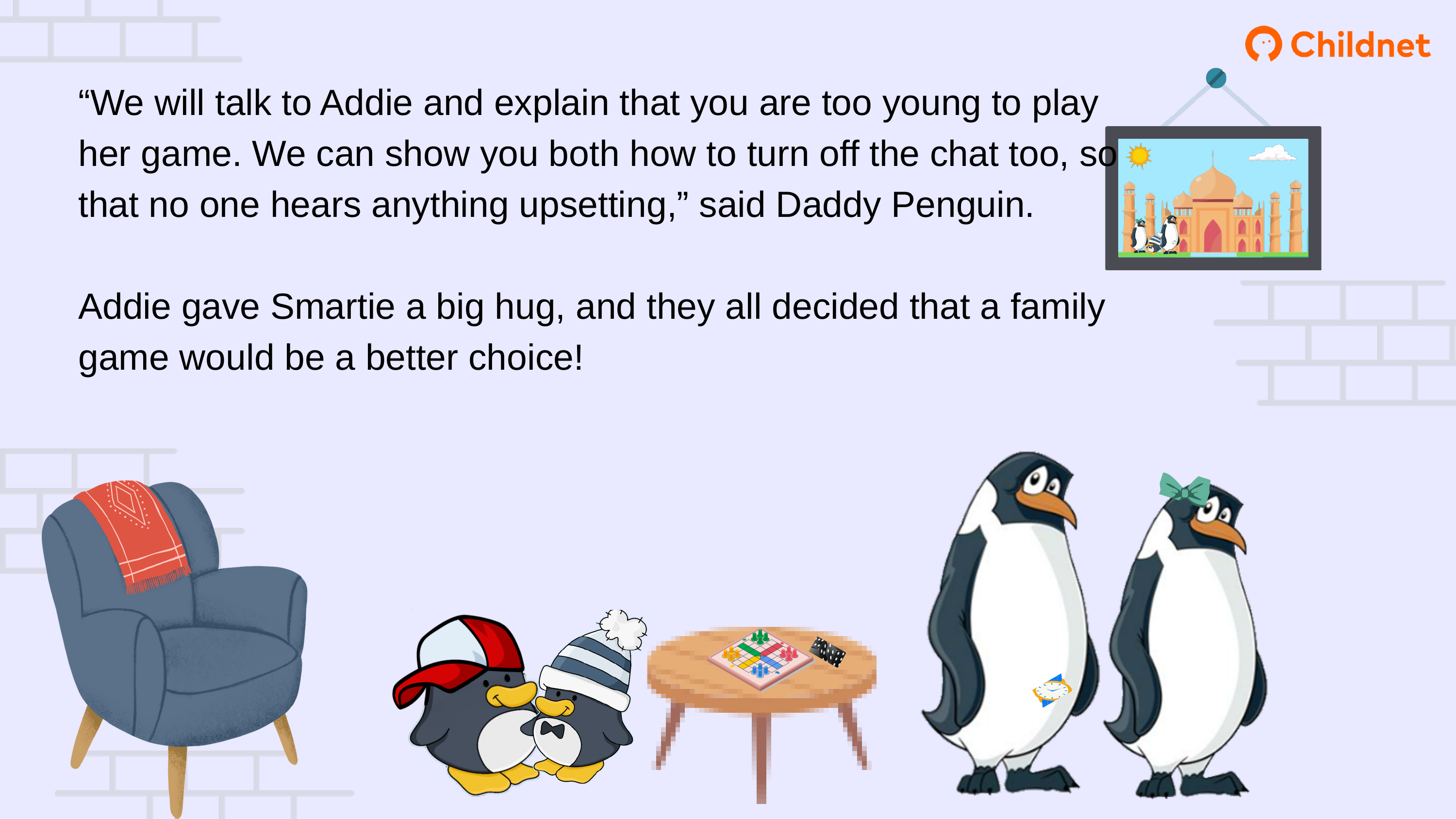

“We will talk to Addie and explain that you are too young to play her game. We can show you both how to turn off the chat too, so that no one hears anything upsetting,” said Daddy Penguin.

Addie gave Smartie a big hug, and they all decided that a family game would be a better choice!